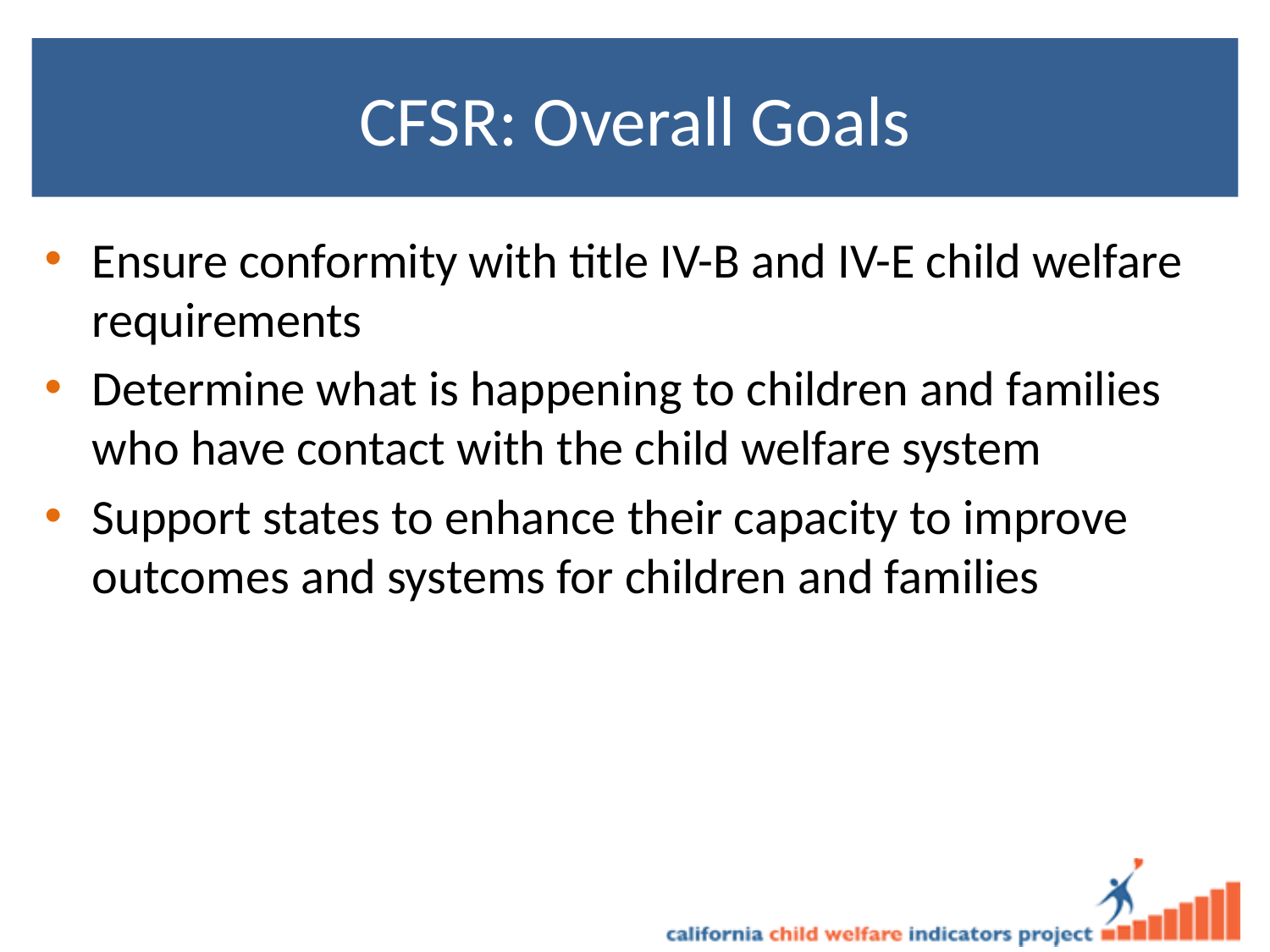

# CFSR: Overall Goals
Ensure conformity with title IV-B and IV-E child welfare requirements
Determine what is happening to children and families who have contact with the child welfare system
Support states to enhance their capacity to improve outcomes and systems for children and families